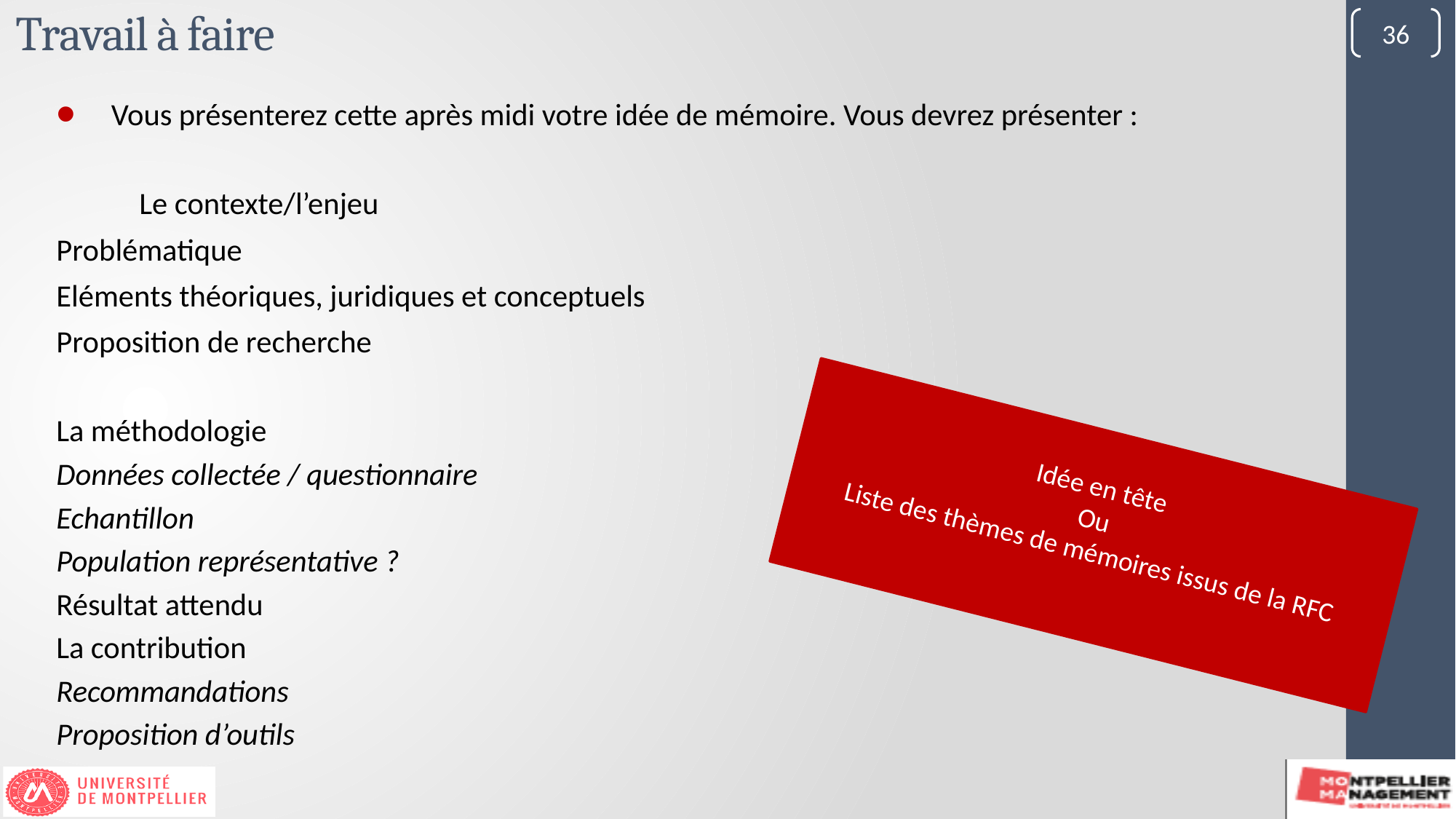

# Travail à faire
36
Vous présenterez cette après midi votre idée de mémoire. Vous devrez présenter :

            Le contexte/l’enjeu
	Problématique
	Eléments théoriques, juridiques et conceptuels
	Proposition de recherche

	La méthodologie
		Données collectée / questionnaire
		Echantillon
		Population représentative ?
	Résultat attendu
	La contribution
		Recommandations
		Proposition d’outils

Idée en tête
Ou
Liste des thèmes de mémoires issus de la RFC